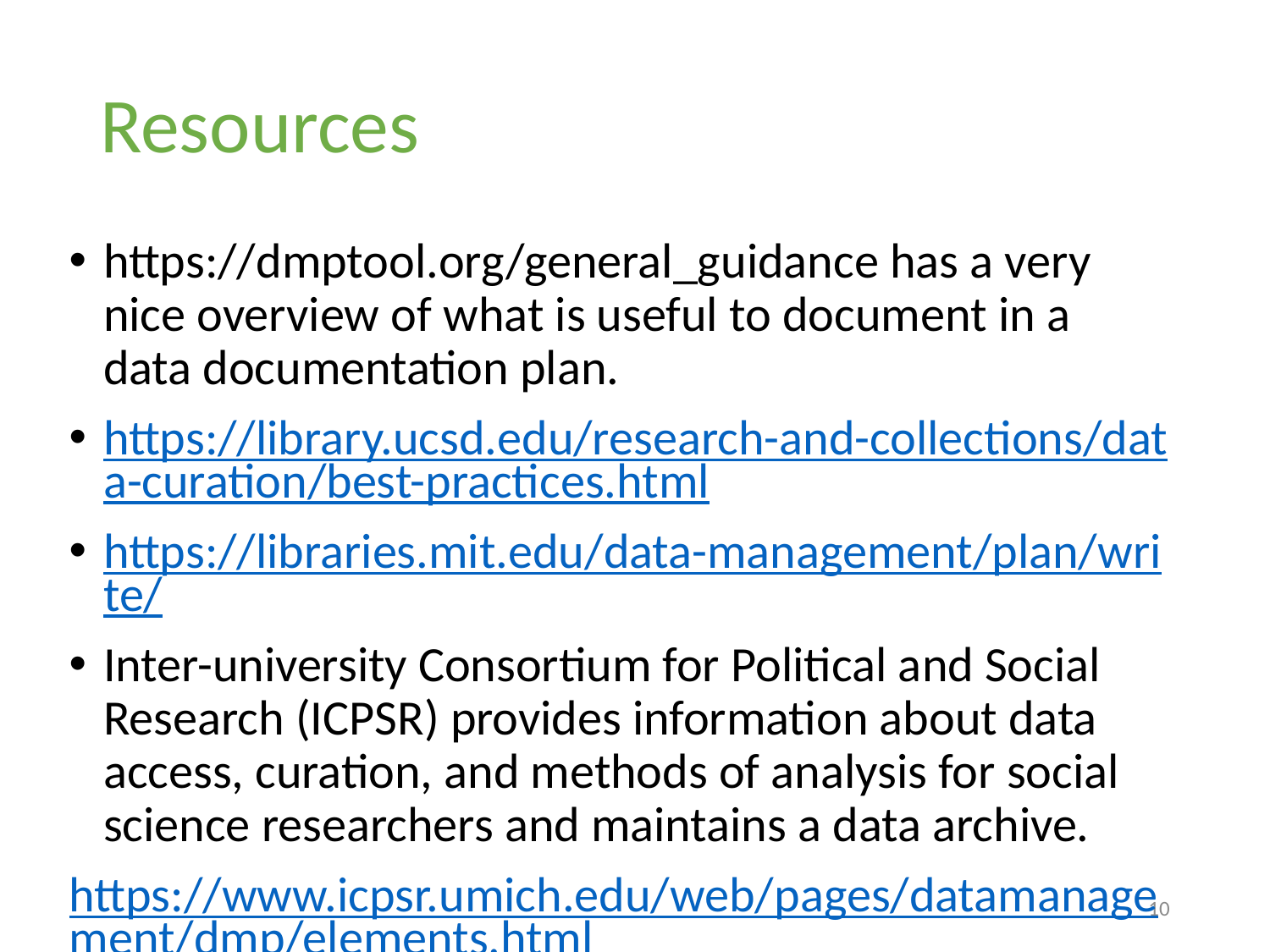

# Resources
https://dmptool.org/general_guidance has a very nice overview of what is useful to document in a data documentation plan.
https://library.ucsd.edu/research-and-collections/data-curation/best-practices.html
https://libraries.mit.edu/data-management/plan/write/
Inter-university Consortium for Political and Social Research (ICPSR) provides information about data access, curation, and methods of analysis for social science researchers and maintains a data archive.
https://www.icpsr.umich.edu/web/pages/datamanagement/dmp/elements.html

10